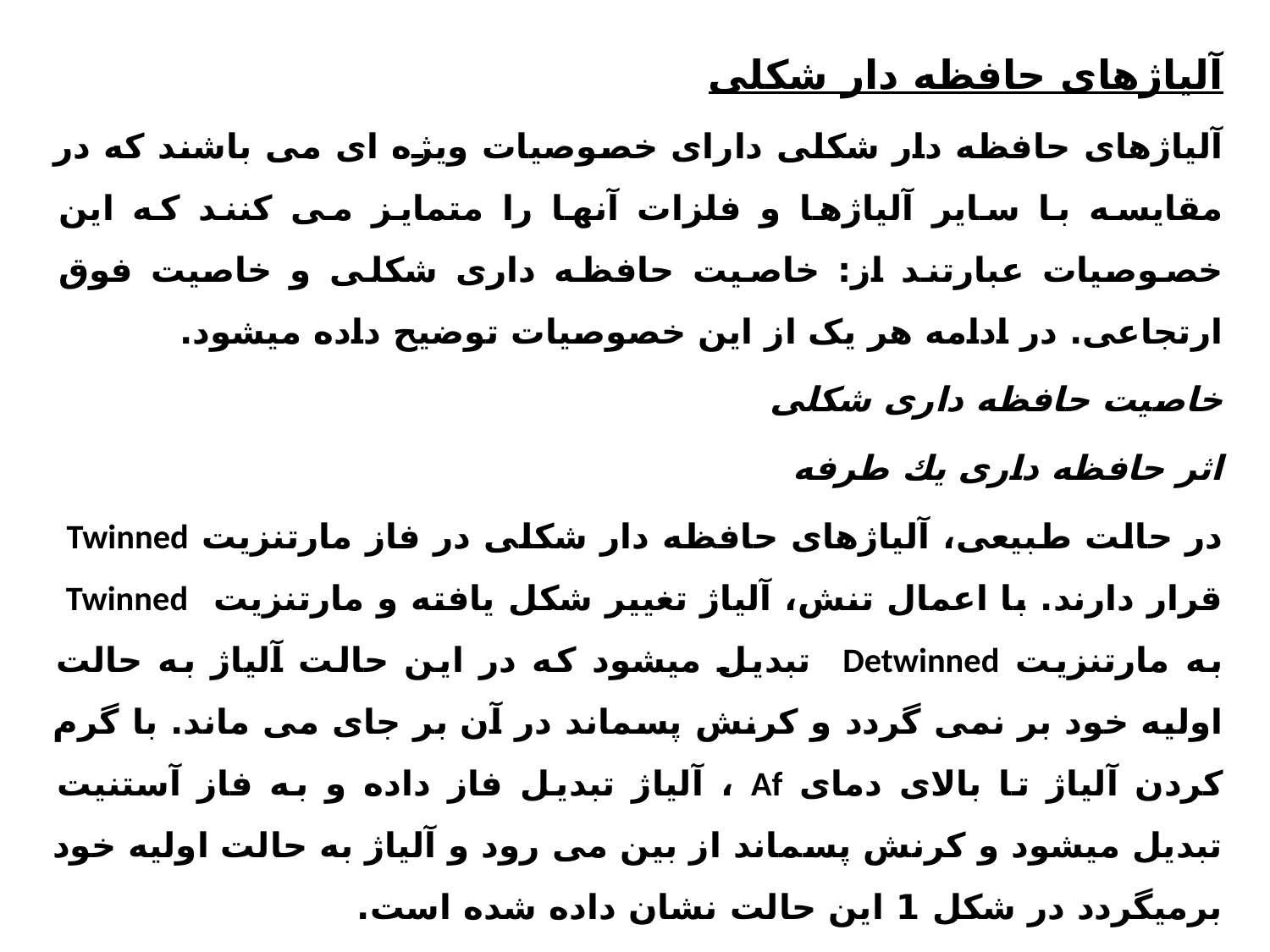

آلياژهای حافظه دار شکلی
آلياژهای حافظه دار شکلی دارای خصوصيات ويژه ای می باشند كه در مقايسه با ساير آلياژها و فلزات آنها را متمايز می كنند كه اين خصوصيات عبارتند از: خاصيت حافظه داری شکلی و خاصيت فوق ارتجاعی. در ادامه هر يک از اين خصوصيات توضيح داده ميشود.
خاصيت حافظه داری شکلی
اثر حافظه داری يك طرفه
در حالت طبيعی، آلياژهای حافظه دار شکلی در فاز مارتنزيت Twinned  قرار دارند. با اعمال تنش، آلياژ تغيير شکل يافته و مارتنزيت  Twinned  به مارتنزيت Detwinned  تبديل ميشود كه در اين حالت آلياژ به حالت اوليه خود بر نمی گردد و كرنش پسماند در آن بر جای می ماند. با گرم كردن آلياژ تا بالای دمای Af ، آلياژ تبديل فاز داده و به فاز آستنيت تبديل ميشود و كرنش پسماند از بين می رود و آلياژ به حالت اوليه خود برميگردد در شکل 1 این حالت نشان داده شده است.